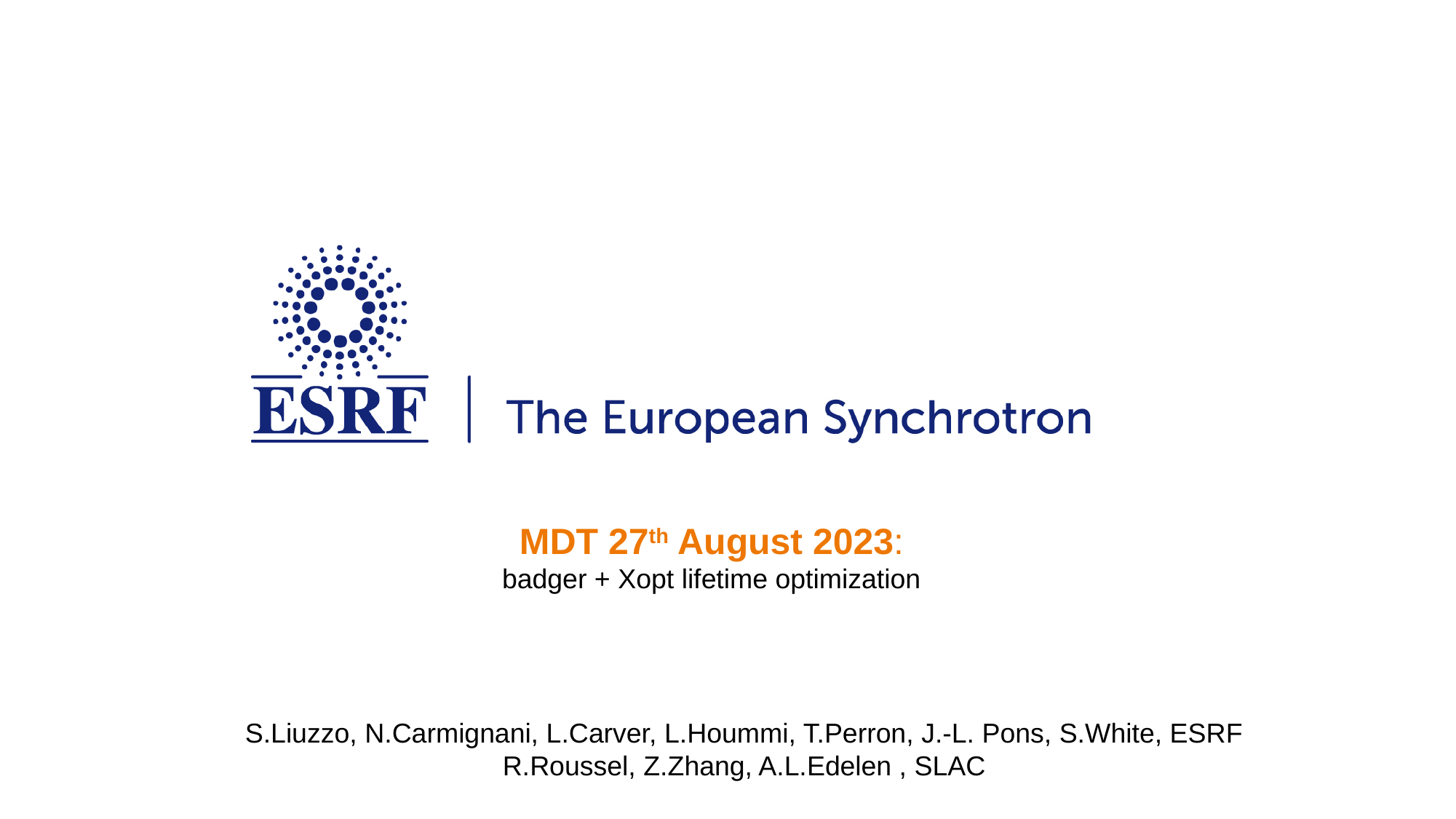

MDT 27th August 2023:
badger + Xopt lifetime optimization
S.Liuzzo, N.Carmignani, L.Carver, L.Hoummi, T.Perron, J.-L. Pons, S.White, ESRF
R.Roussel, Z.Zhang, A.L.Edelen , SLAC